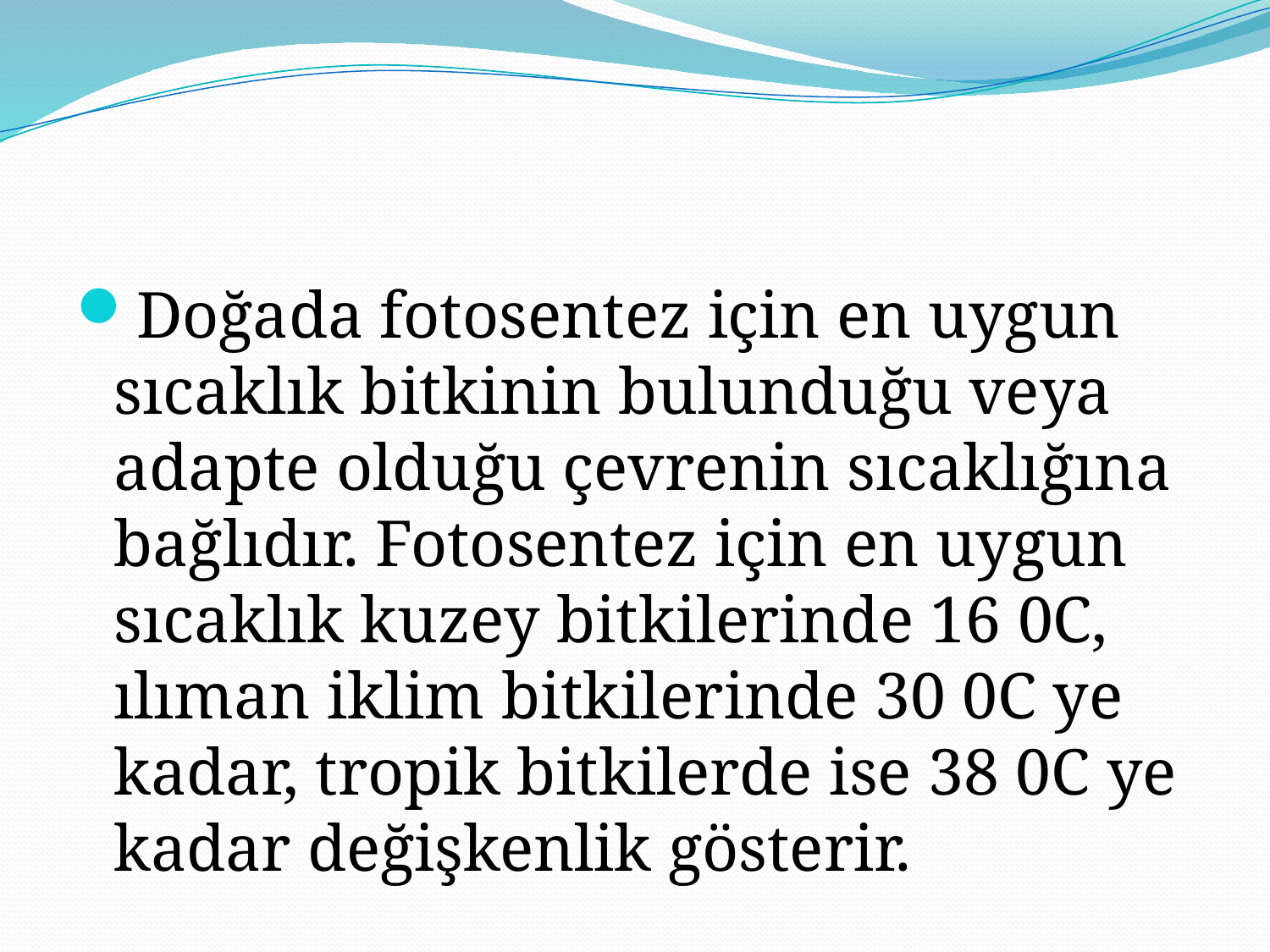

#
Doğada fotosentez için en uygun sıcaklık bitkinin bulunduğu veya adapte olduğu çevrenin sıcaklığına bağlıdır. Fotosentez için en uygun sıcaklık kuzey bitkilerinde 16 0C, ılıman iklim bitkilerinde 30 0C ye kadar, tropik bitkilerde ise 38 0C ye kadar değişkenlik gösterir.